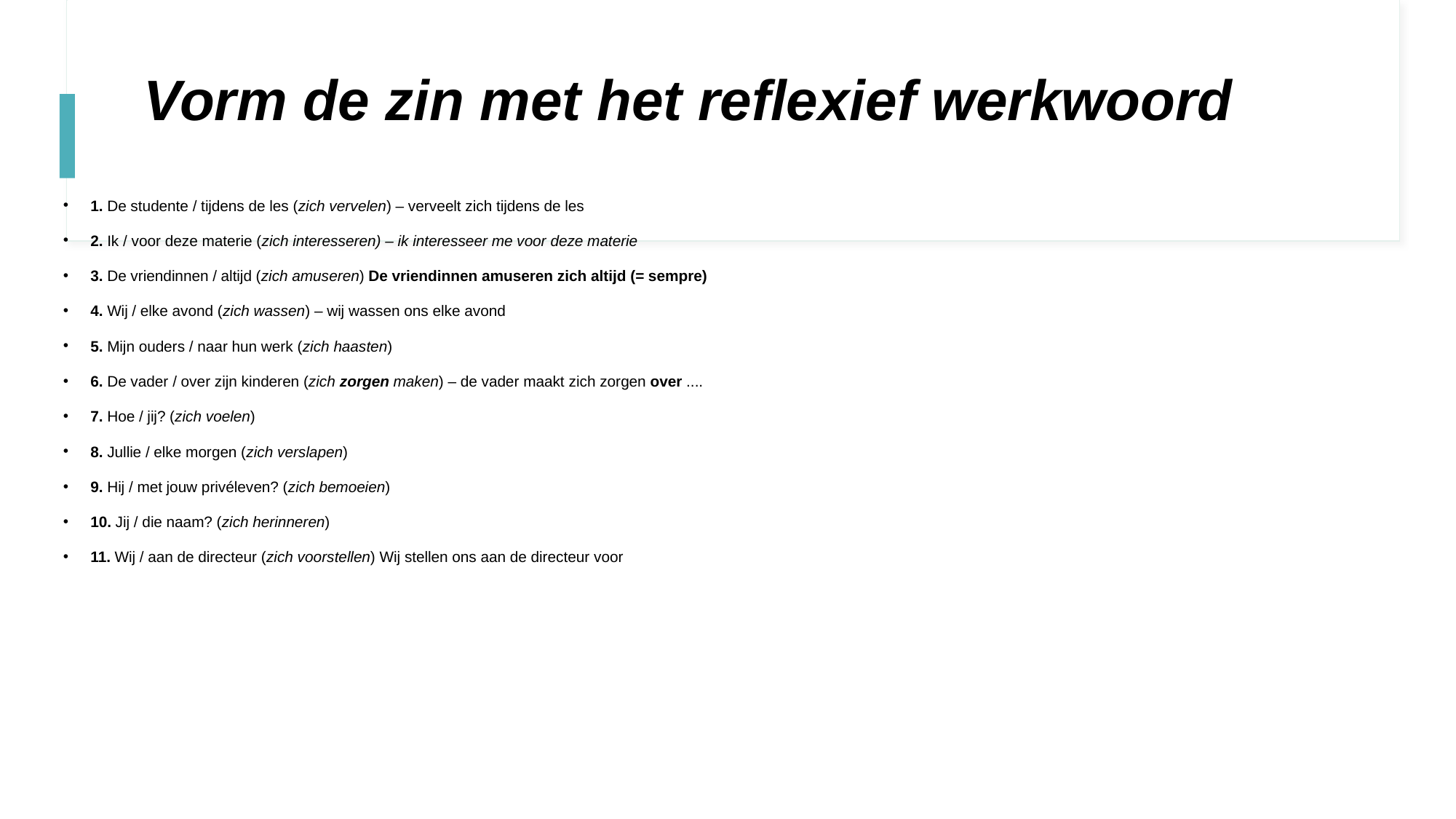

# Vorm de zin met het reflexief werkwoord
1. De studente / tijdens de les (zich vervelen) – verveelt zich tijdens de les
2. Ik / voor deze materie (zich interesseren) – ik interesseer me voor deze materie
3. De vriendinnen / altijd (zich amuseren) De vriendinnen amuseren zich altijd (= sempre)
4. Wij / elke avond (zich wassen) – wij wassen ons elke avond
5. Mijn ouders / naar hun werk (zich haasten)
6. De vader / over zijn kinderen (zich zorgen maken) – de vader maakt zich zorgen over ....
7. Hoe / jij? (zich voelen)
8. Jullie / elke morgen (zich verslapen)
9. Hij / met jouw privéleven? (zich bemoeien)
10. Jij / die naam? (zich herinneren)
11. Wij / aan de directeur (zich voorstellen) Wij stellen ons aan de directeur voor